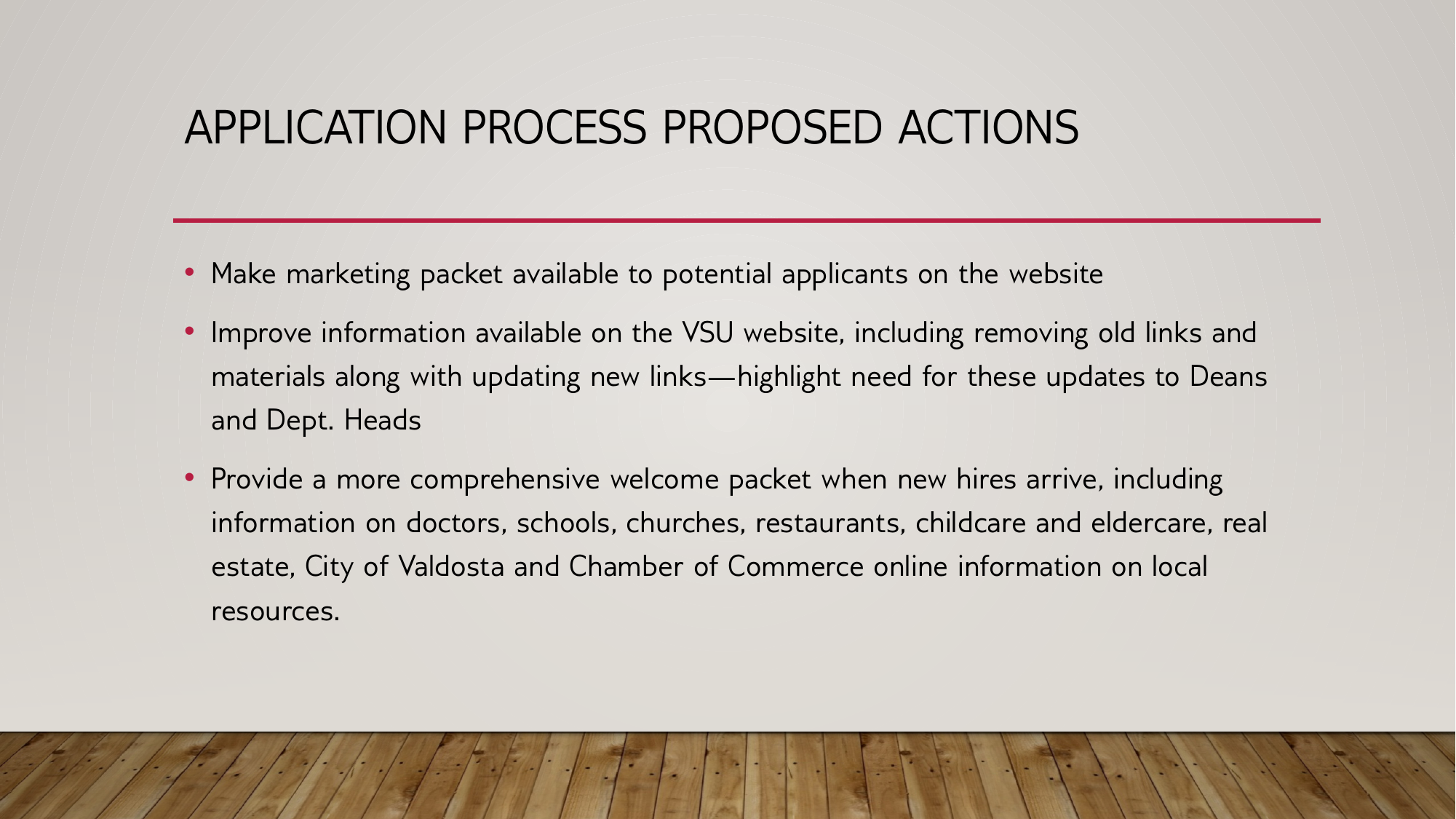

# Application Process Proposed Actions
Make marketing packet available to potential applicants on the website
Improve information available on the VSU website, including removing old links and materials along with updating new links—highlight need for these updates to Deans and Dept. Heads
Provide a more comprehensive welcome packet when new hires arrive, including information on doctors, schools, churches, restaurants, childcare and eldercare, real estate, City of Valdosta and Chamber of Commerce online information on local resources.